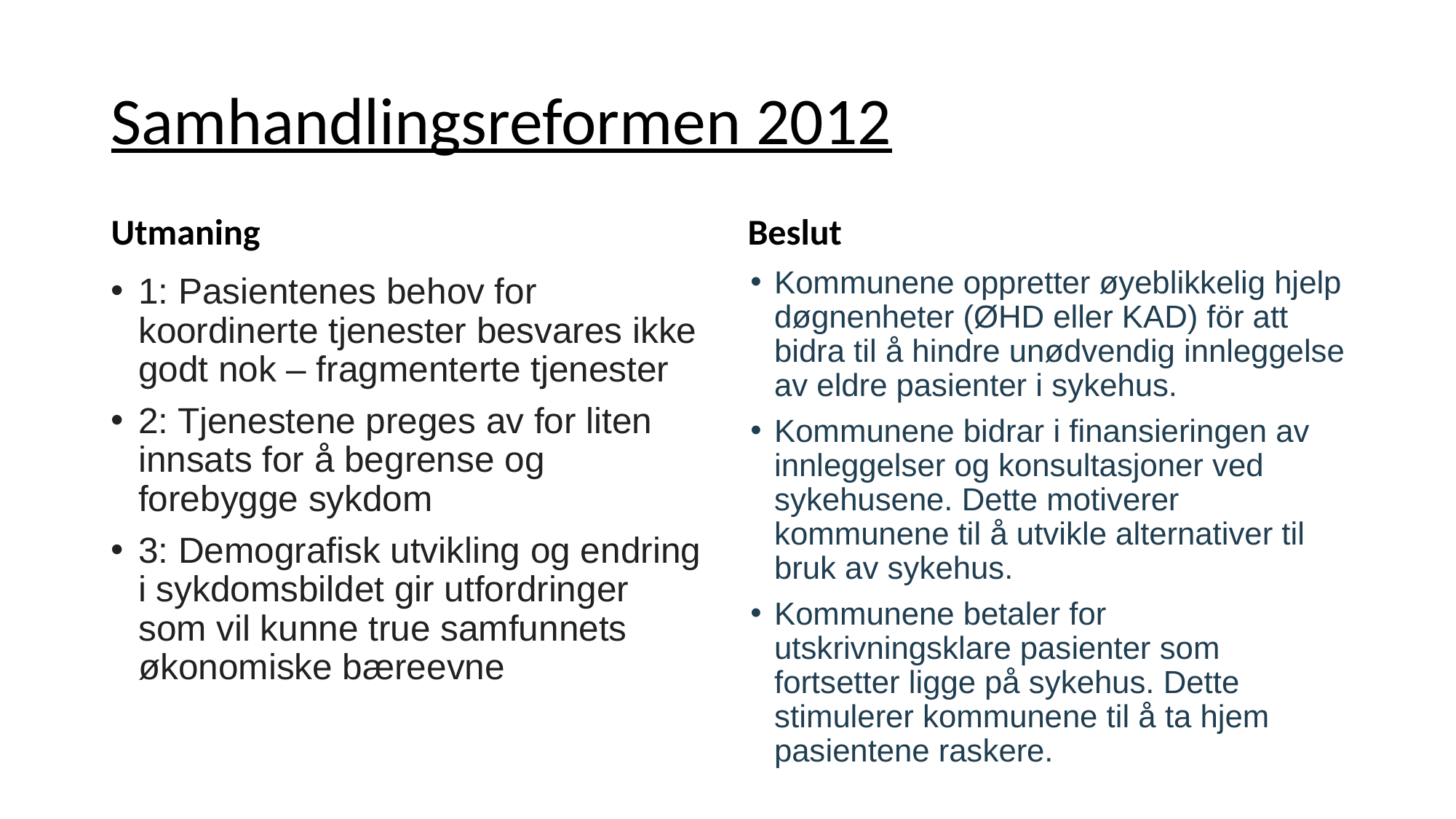

# Samhandlingsreformen 2012
Utmaning
Beslut
Kommunene oppretter øyeblikkelig hjelp døgnenheter (ØHD eller KAD) för att bidra til å hindre unødvendig innleggelse av eldre pasienter i sykehus.
Kommunene bidrar i finansieringen av innleggelser og konsultasjoner ved sykehusene. Dette motiverer kommunene til å utvikle alternativer til bruk av sykehus.
Kommunene betaler for utskrivningsklare pasienter som fortsetter ligge på sykehus. Dette stimulerer kommunene til å ta hjem pasientene raskere.

1: Pasientenes behov for koordinerte tjenester besvares ikke godt nok – fragmenterte tjenester
2: Tjenestene preges av for liten innsats for å begrense og forebygge sykdom
3: Demografisk utvikling og endring i sykdomsbildet gir utfordringer som vil kunne true samfunnets økonomiske bæreevne